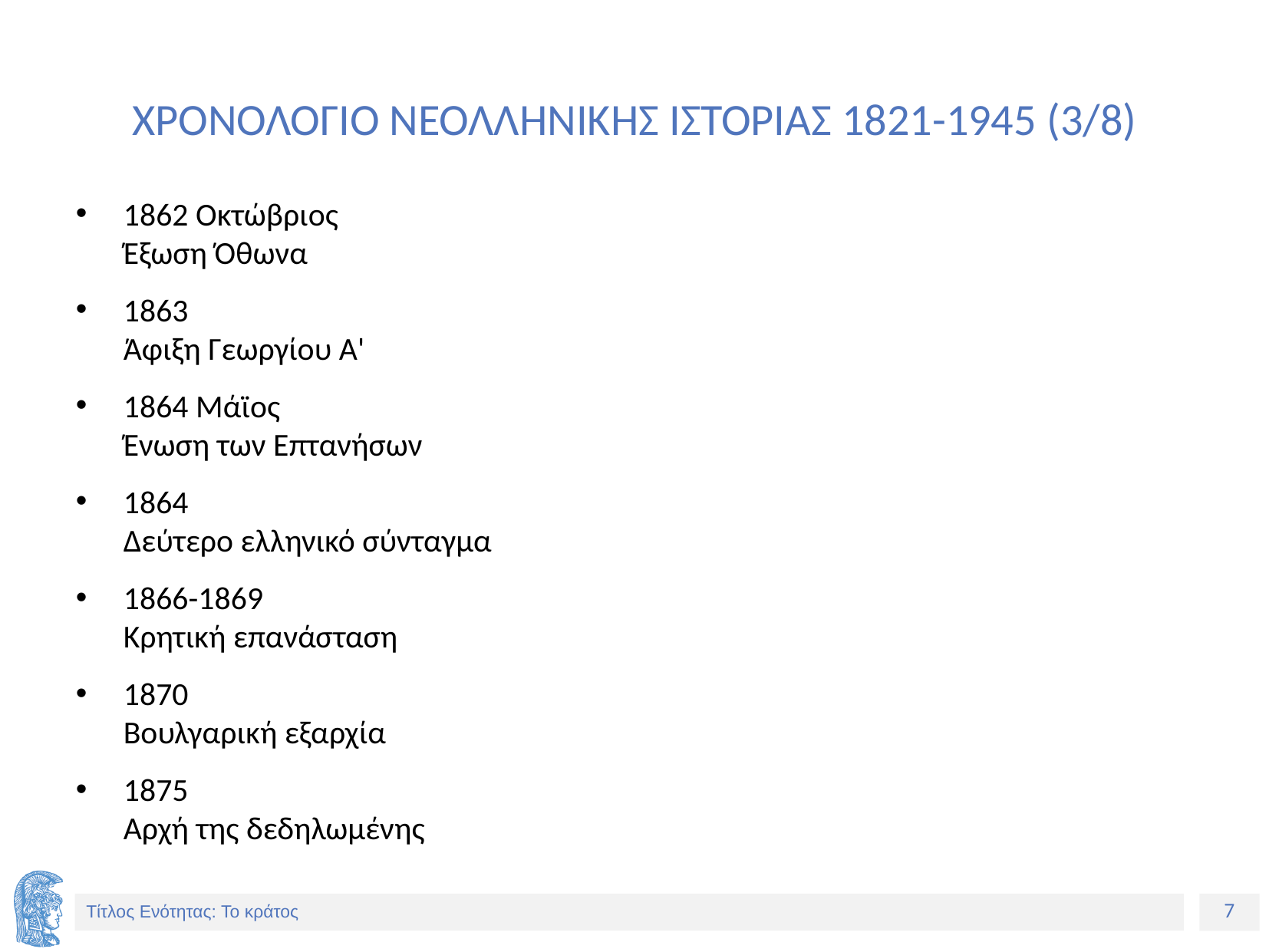

# ΧΡΟΝΟΛΟΓΙΟ ΝΕΟΛΛΗΝΙΚΗΣ ΙΣΤΟΡΙΑΣ 1821-1945 (3/8)
1862 Οκτώβριος
Έξωση Όθωνα
1863
Άφιξη Γεωργίου Α'
1864 Μάϊος
Ένωση των Επτανήσων
1864
Δεύτερο ελληνικό σύνταγμα
1866-1869
Κρητική επανάσταση
1870
Βουλγαρική εξαρχία
1875
Αρχή της δεδηλωμένης